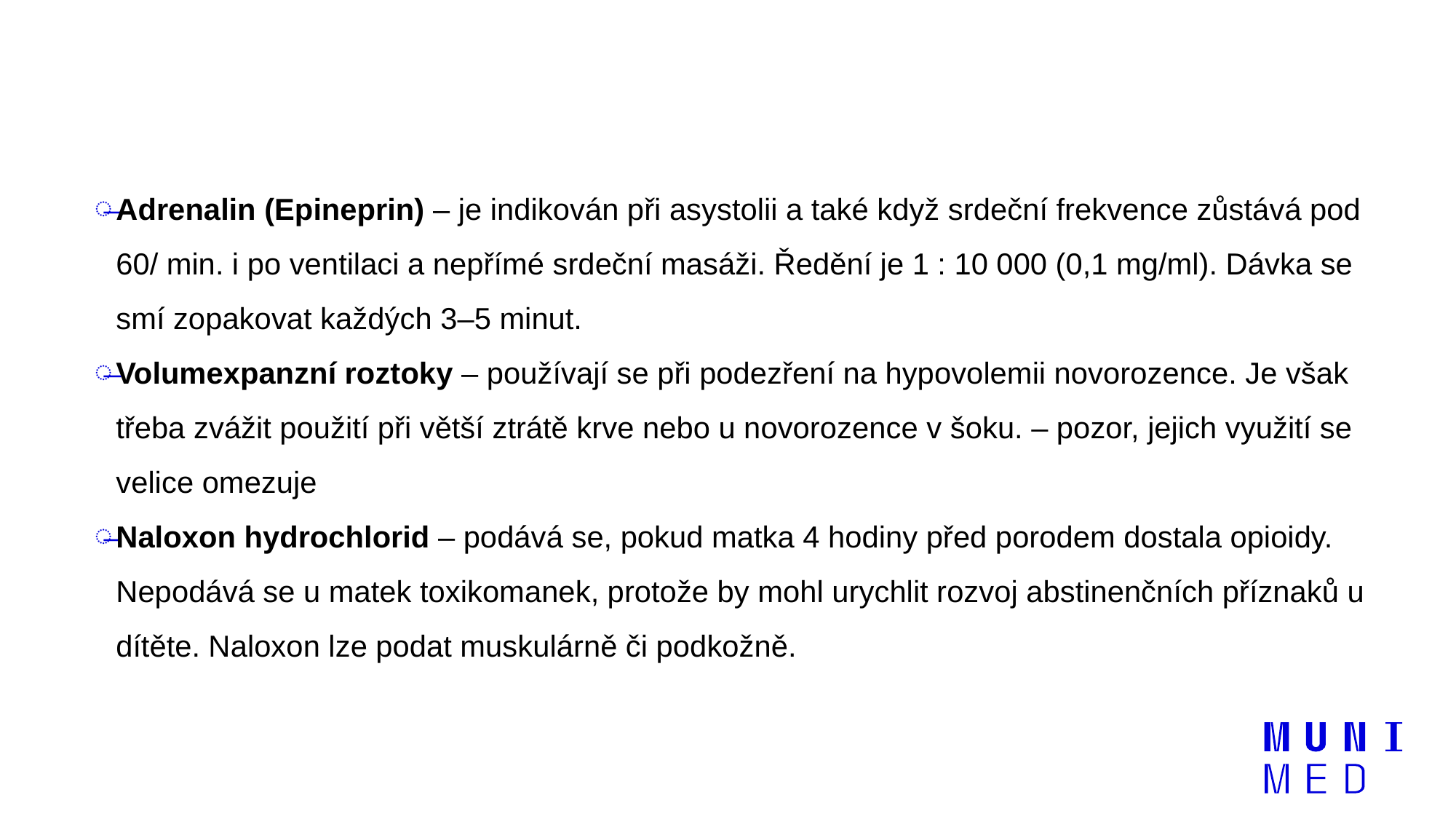

#
Adrenalin (Epineprin) – je indikován při asystolii a také když srdeční frekvence zůstává pod 60/ min. i po ventilaci a nepřímé srdeční masáži. Ředění je 1 : 10 000 (0,1 mg/ml). Dávka se smí zopakovat každých 3–5 minut.
Volumexpanzní roztoky – používají se při podezření na hypovolemii novorozence. Je však třeba zvážit použití při větší ztrátě krve nebo u novorozence v šoku. – pozor, jejich využití se velice omezuje
Naloxon hydrochlorid – podává se, pokud matka 4 hodiny před porodem dostala opioidy. Nepodává se u matek toxikomanek, protože by mohl urychlit rozvoj abstinenčních příznaků u dítěte. Naloxon lze podat muskulárně či podkožně.